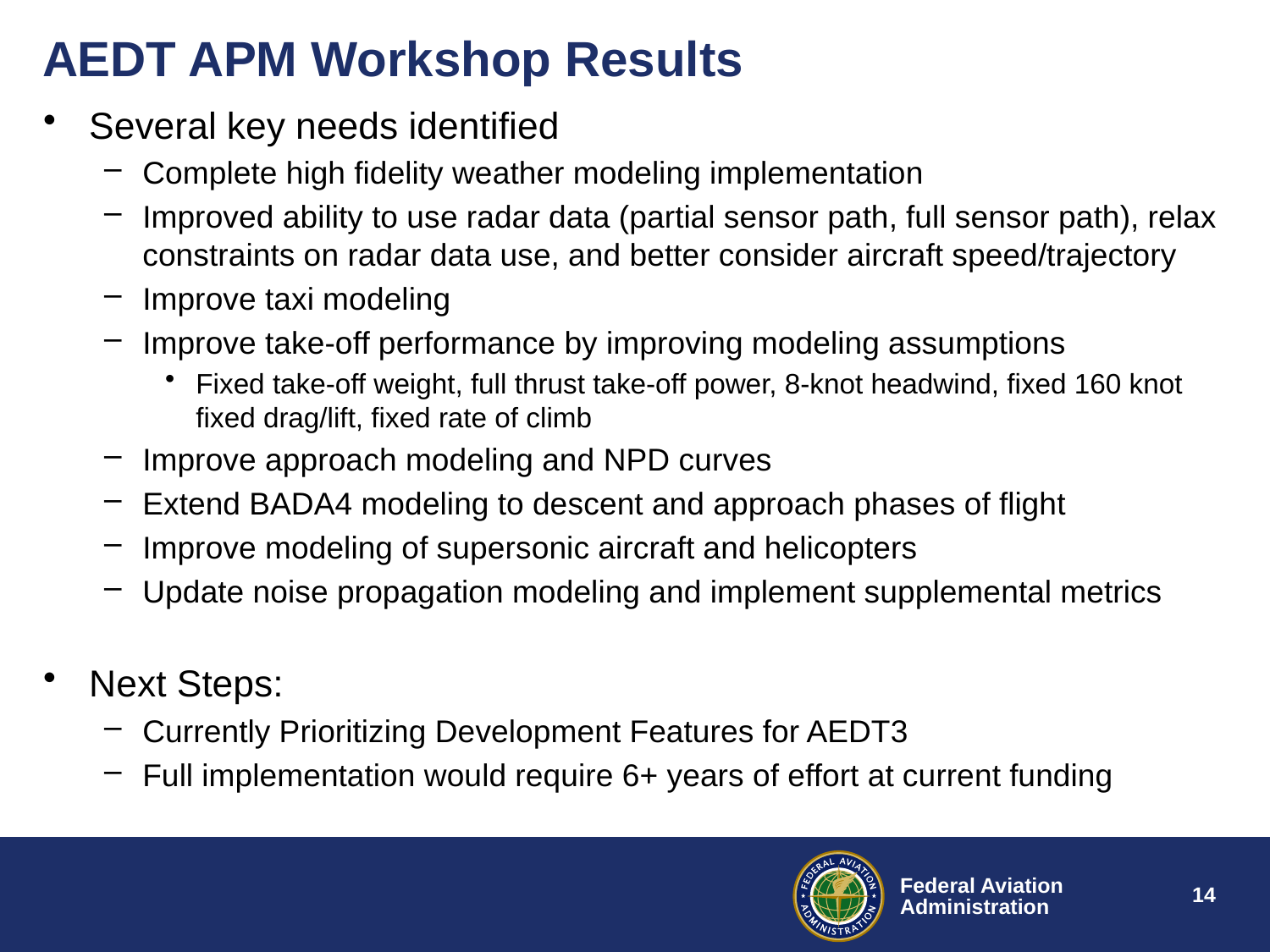

# AEDT APM Workshop Results
Several key needs identified
Complete high fidelity weather modeling implementation
Improved ability to use radar data (partial sensor path, full sensor path), relax constraints on radar data use, and better consider aircraft speed/trajectory
Improve taxi modeling
Improve take-off performance by improving modeling assumptions
Fixed take-off weight, full thrust take-off power, 8-knot headwind, fixed 160 knot fixed drag/lift, fixed rate of climb
Improve approach modeling and NPD curves
Extend BADA4 modeling to descent and approach phases of flight
Improve modeling of supersonic aircraft and helicopters
Update noise propagation modeling and implement supplemental metrics

Next Steps:
Currently Prioritizing Development Features for AEDT3
Full implementation would require 6+ years of effort at current funding

14